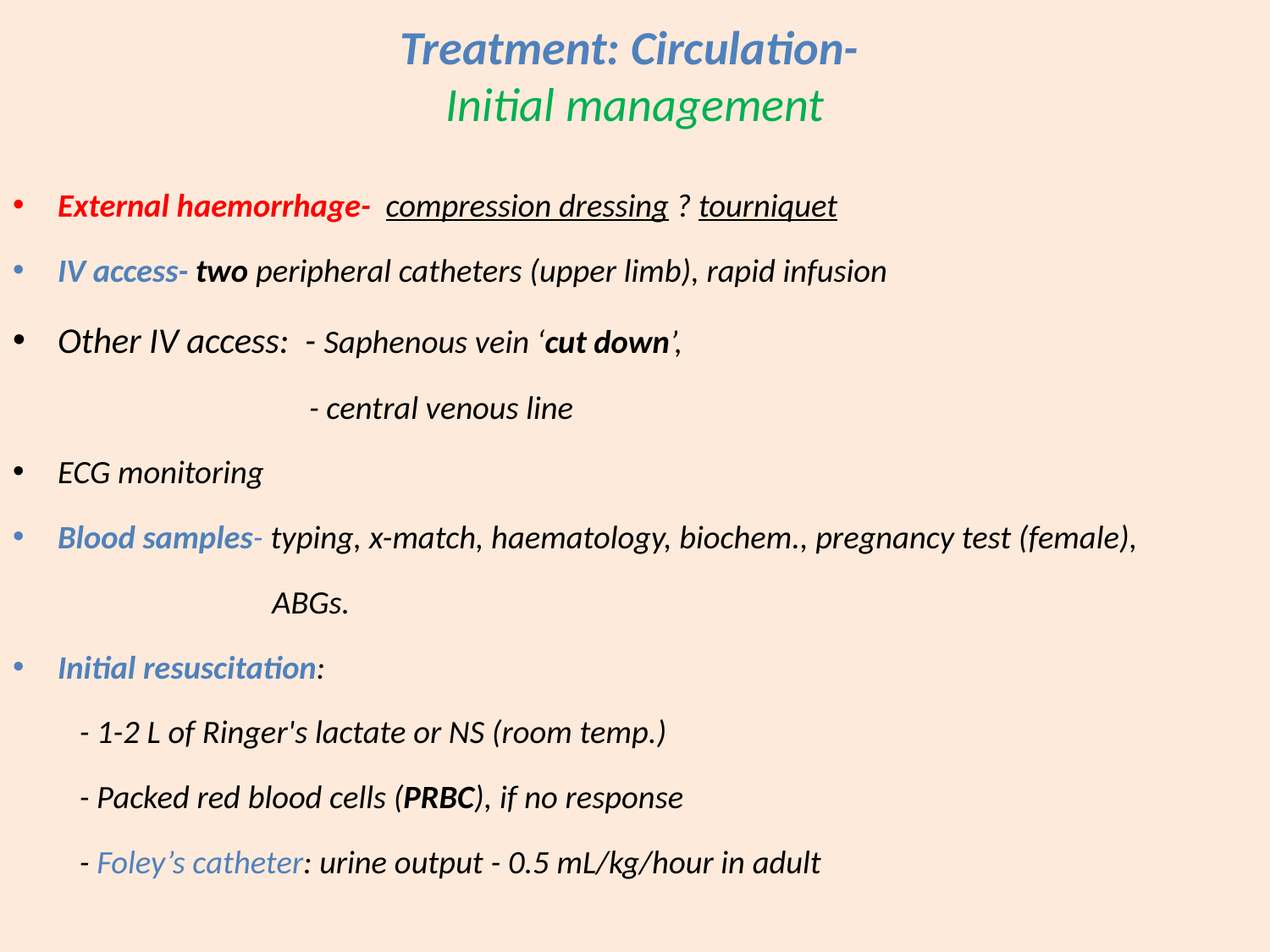

# Treatment: Circulation- Initial management
External haemorrhage-  compression dressing ? tourniquet
IV access- two peripheral catheters (upper limb), rapid infusion
Other IV access:  - Saphenous vein ‘cut down’,
                                        - central venous line
ECG monitoring
Blood samples- typing, x-match, haematology, biochem., pregnancy test (female),
                                   ABGs.
Initial resuscitation:
         - 1-2 L of Ringer's lactate or NS (room temp.)
         - Packed red blood cells (PRBC), if no response
         - Foley’s catheter: urine output - 0.5 mL/kg/hour in adult